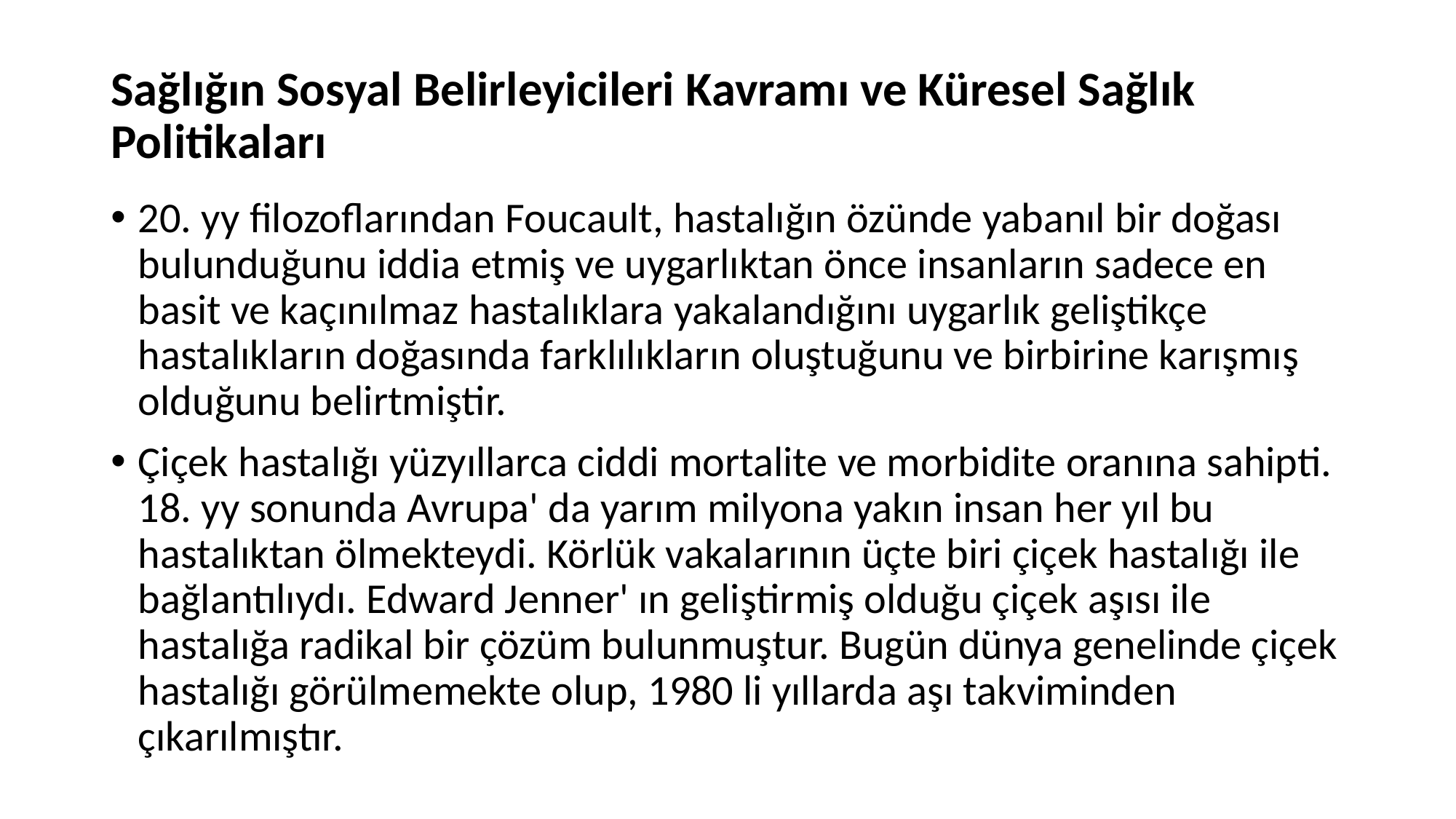

# Sağlığın Sosyal Belirleyicileri Kavramı ve Küresel Sağlık Politikaları
20. yy filozoflarından Foucault, hastalığın özünde yabanıl bir doğası bulunduğunu iddia etmiş ve uygarlıktan önce insanların sadece en basit ve kaçınılmaz hastalıklara yakalandığını uygarlık geliştikçe hastalıkların doğasında farklılıkların oluştuğunu ve birbirine karışmış olduğunu belirtmiştir.
Çiçek hastalığı yüzyıllarca ciddi mortalite ve morbidite oranına sahipti. 18. yy sonunda Avrupa' da yarım milyona yakın insan her yıl bu hastalıktan ölmekteydi. Körlük vakalarının üçte biri çiçek hastalığı ile bağlantılıydı. Edward Jenner' ın geliştirmiş olduğu çiçek aşısı ile hastalığa radikal bir çözüm bulunmuştur. Bugün dünya genelinde çiçek hastalığı görülmemekte olup, 1980 li yıllarda aşı takviminden çıkarılmıştır.